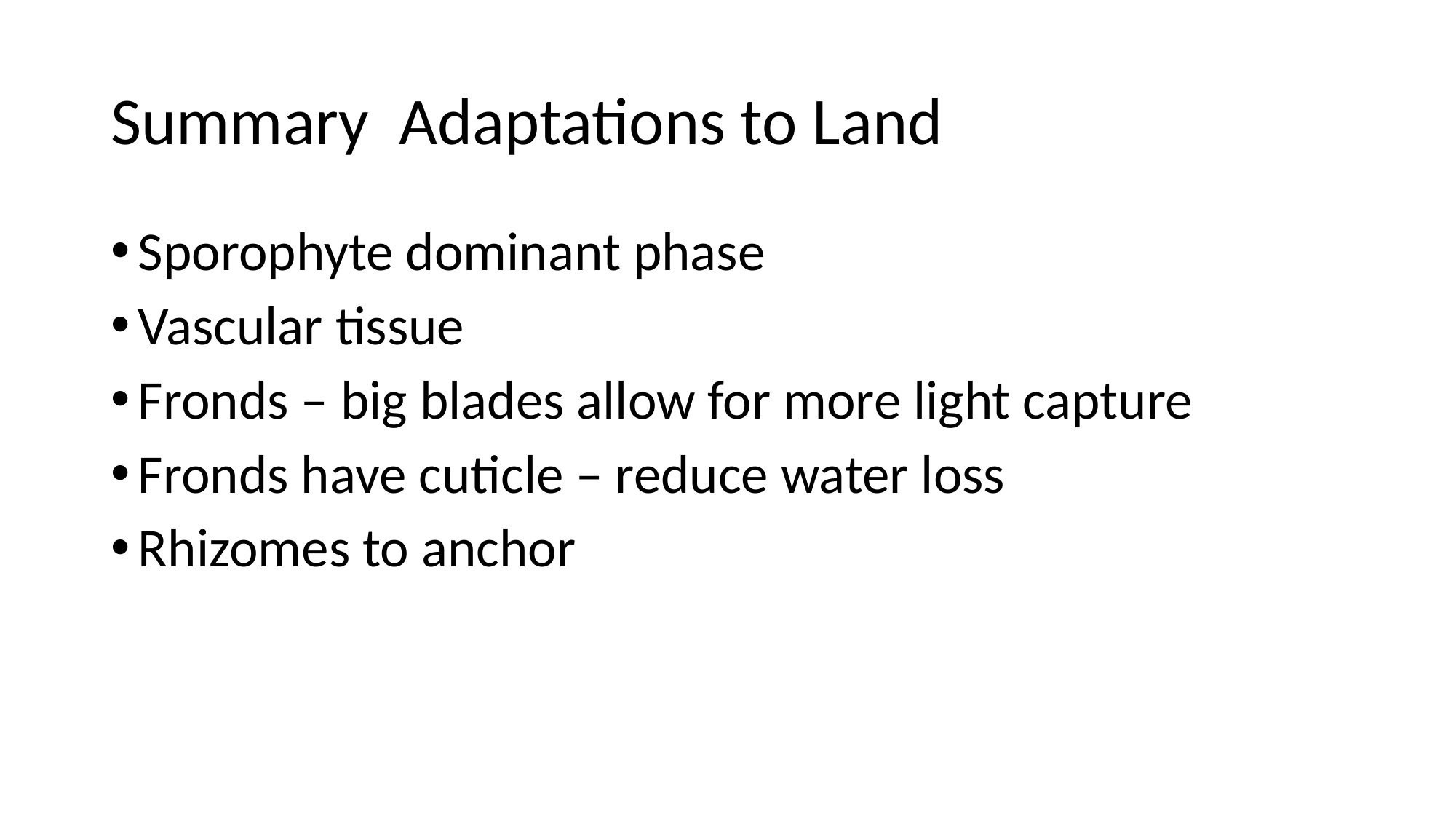

# Summary  Adaptations to Land
Sporophyte dominant phase
Vascular tissue
Fronds – big blades allow for more light capture
Fronds have cuticle – reduce water loss
Rhizomes to anchor